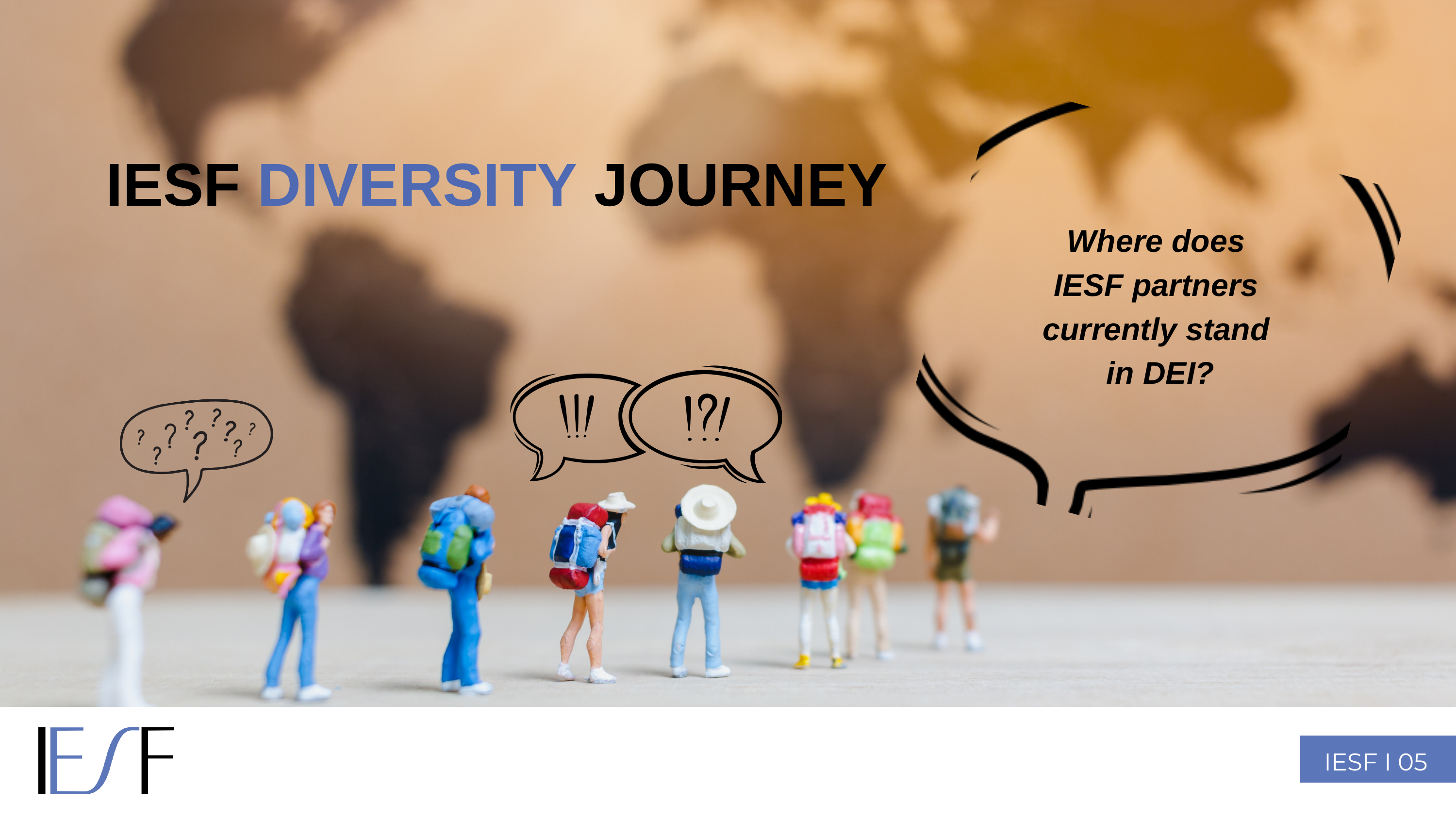

IESF DIVERSITY JOURNEY
Where does
IESF partners
currently stand
in DEI?

IESF I 05